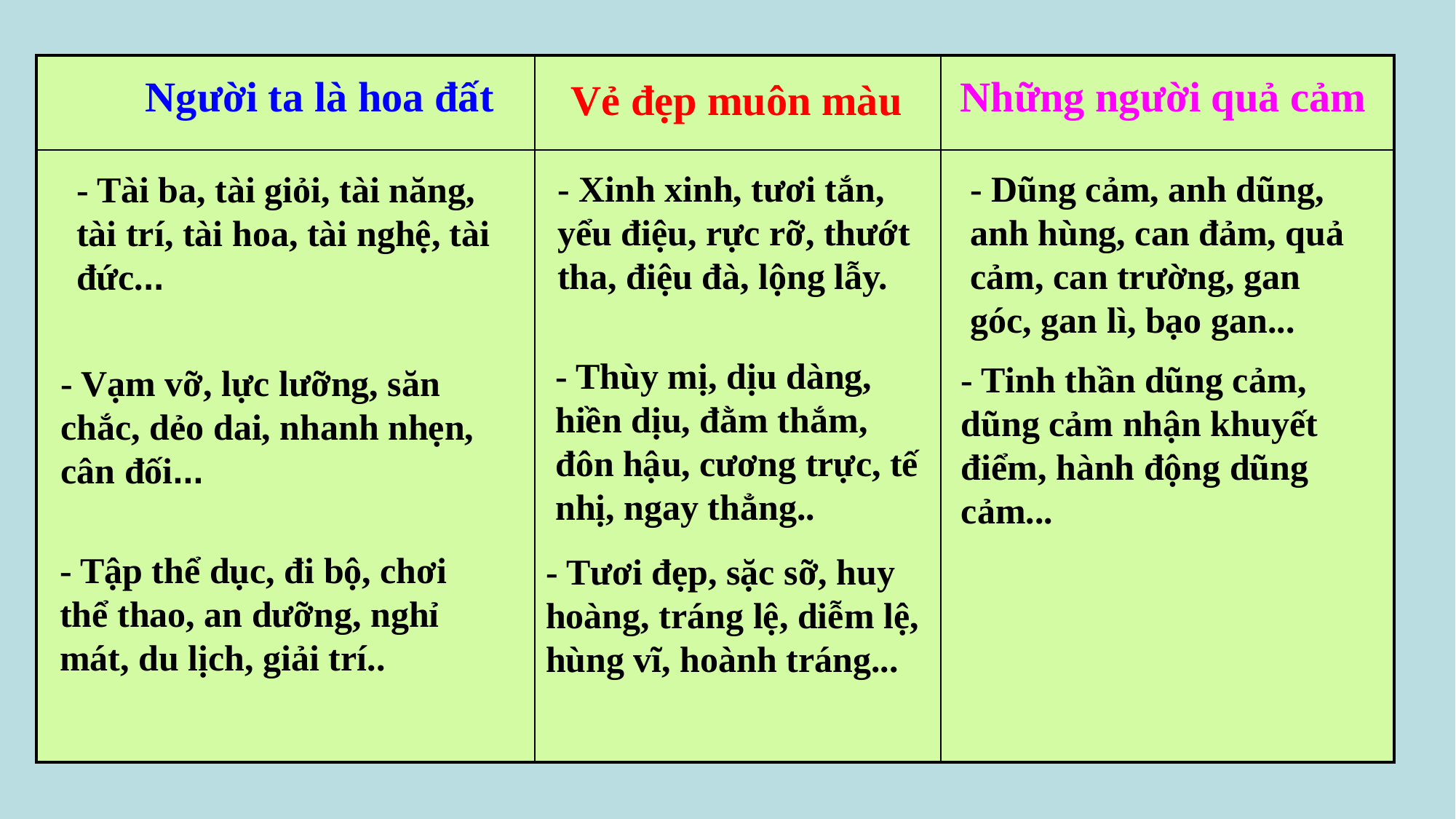

|  |  |  |
| --- | --- | --- |
|  |  |  |
Người ta là hoa đất
Những người quả cảm
Vẻ đẹp muôn màu
- Xinh xinh, tươi tắn, yểu điệu, rực rỡ, thướt tha, điệu đà, lộng lẫy.
- Dũng cảm, anh dũng, anh hùng, can đảm, quả cảm, can trường, gan góc, gan lì, bạo gan...
- Tài ba, tài giỏi, tài năng, tài trí, tài hoa, tài nghệ, tài đức...
- Thùy mị, dịu dàng, hiền dịu, đằm thắm, đôn hậu, cương trực, tế nhị, ngay thẳng..
- Tinh thần dũng cảm, dũng cảm nhận khuyết điểm, hành động dũng cảm...
- Vạm vỡ, lực lưỡng, săn chắc, dẻo dai, nhanh nhẹn, cân đối...
- Tập thể dục, đi bộ, chơi thể thao, an dưỡng, nghỉ mát, du lịch, giải trí..
- Tươi đẹp, sặc sỡ, huy hoàng, tráng lệ, diễm lệ, hùng vĩ, hoành tráng...